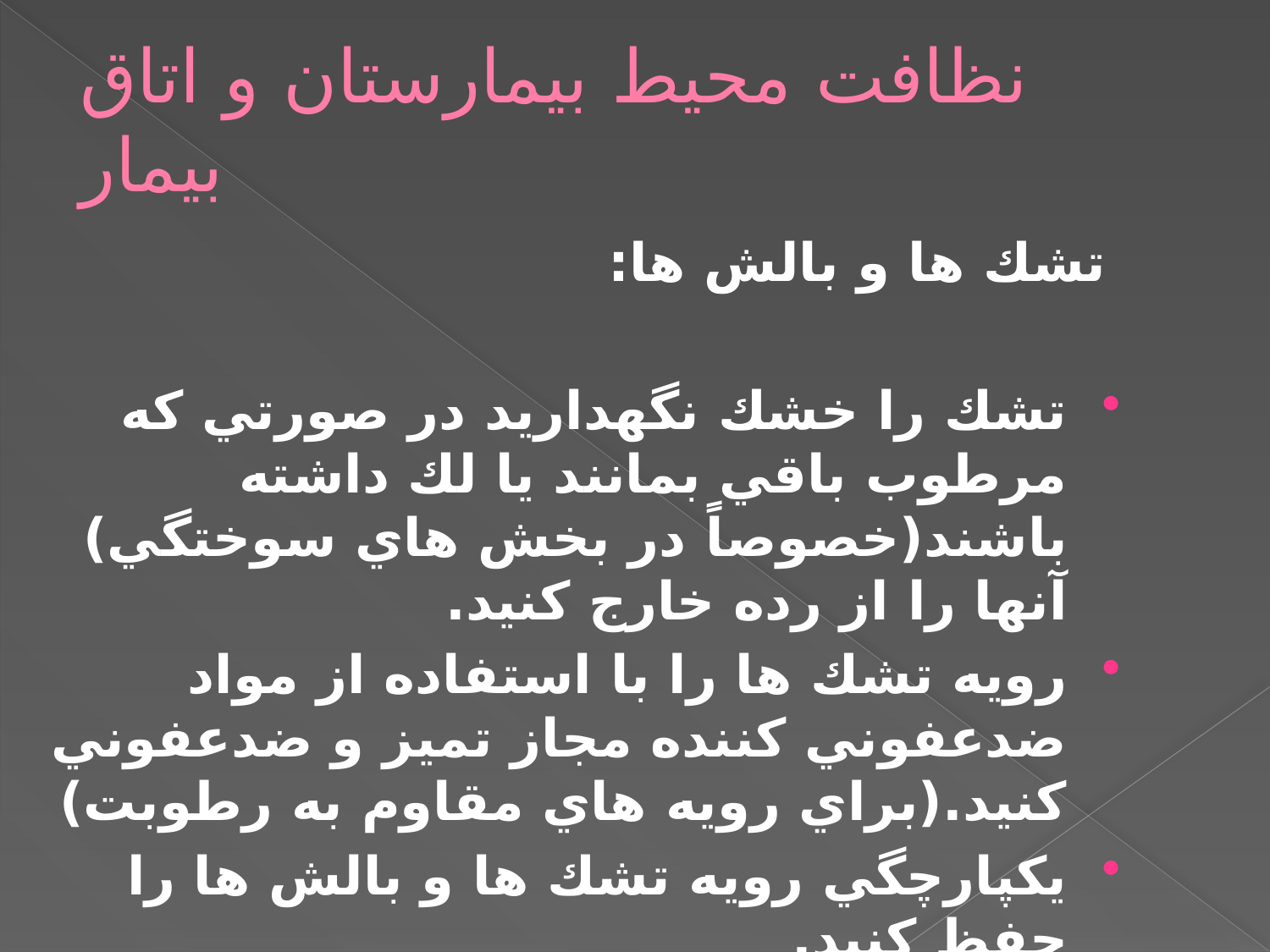

نظافت محيط بيمارستان و اتاق بيمار
	 تشك ها و بالش ها:

تشك را خشك نگهداريد در صورتي كه مرطوب باقي بمانند يا لك داشته باشند(خصوصاً در بخش هاي سوختگي) آنها را از رده خارج كنيد.
رويه تشك ها را با استفاده از مواد ضدعفوني كننده مجاز تميز و ضدعفوني كنيد.(براي رويه هاي مقاوم به رطوبت)
يكپارچگي رويه تشك ها و بالش ها را حفظ كنيد.